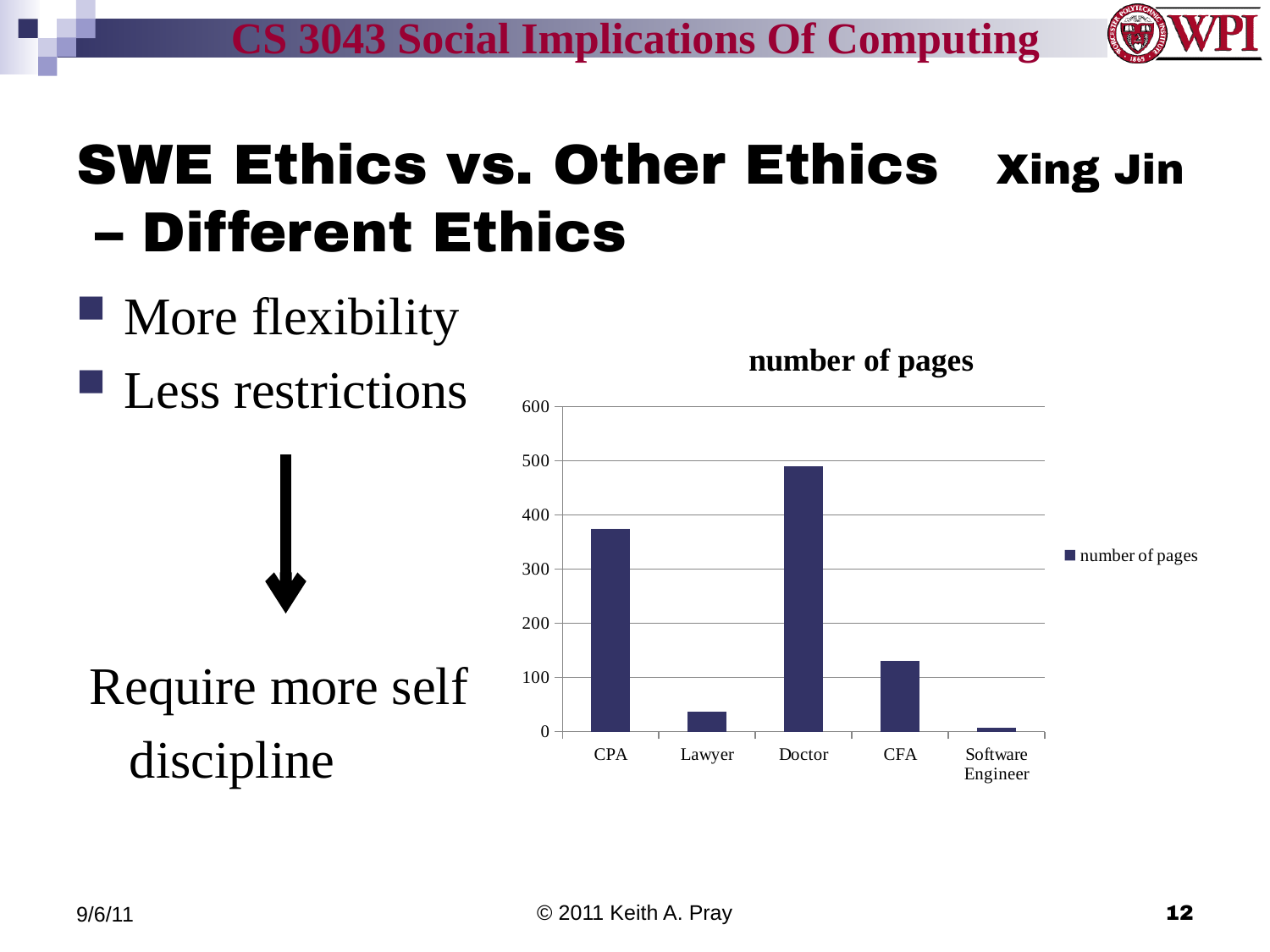

# SWE Ethics vs. Other Ethics   Xing Jin – Different Ethics
More flexibility
Less restrictions

 Require more self
    discipline

### Chart

| Category |
|---|

### Chart:

| Category | number of pages |
|---|---|
| CPA | 374.0 |
| Lawyer | 37.0 |
| Doctor | 489.0 |
| CFA | 130.0 |
| Software Engineer | 7.0 |
9/6/11
© 2011 Keith A. Pray
12